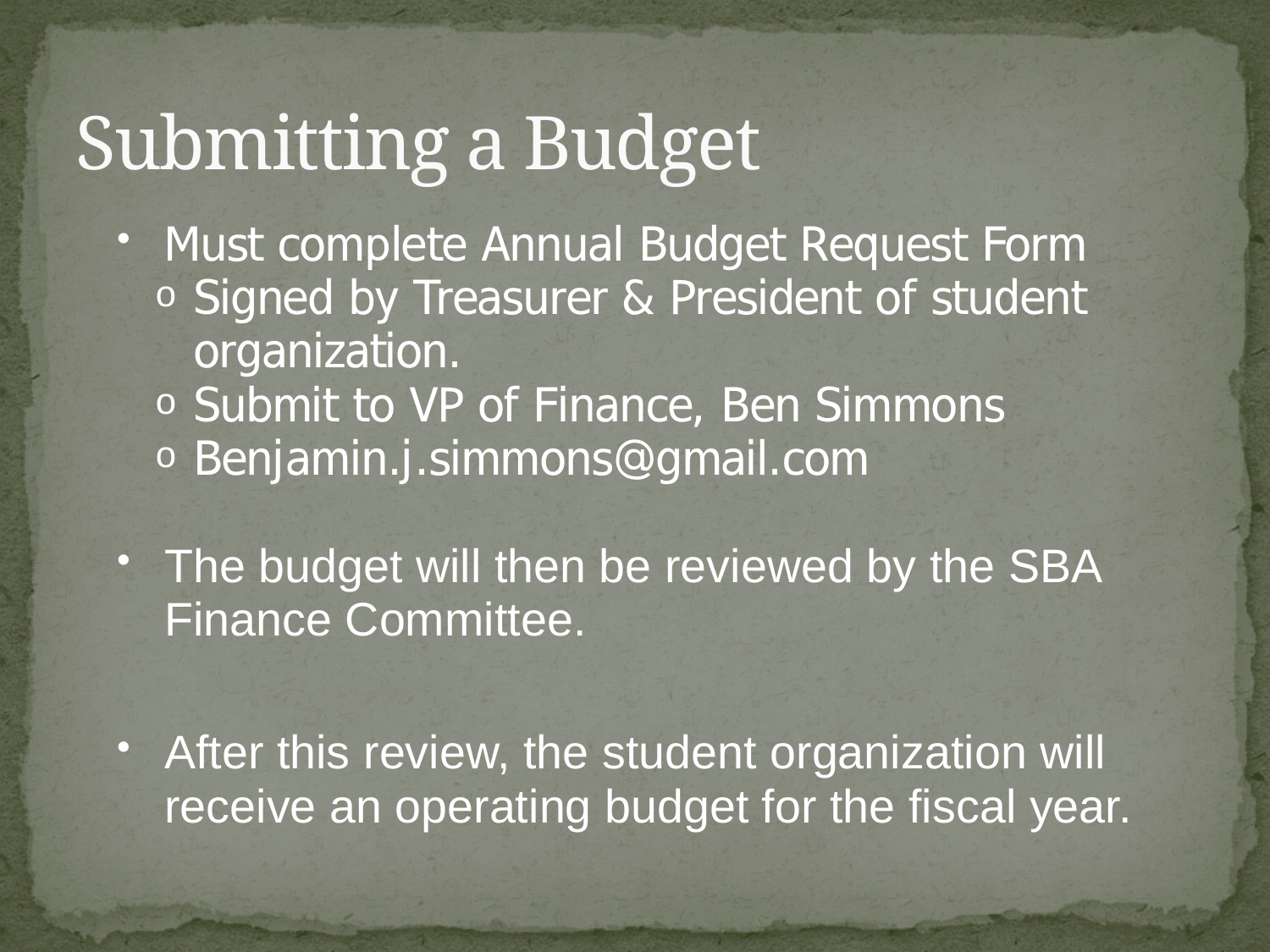

# Submitting a Budget
Must complete Annual Budget Request Form
Signed by Treasurer & President of student organization.
Submit to VP of Finance, Ben Simmons
Benjamin.j.simmons@gmail.com

The budget will then be reviewed by the SBA Finance Committee.

After this review, the student organization will receive an operating budget for the fiscal year.